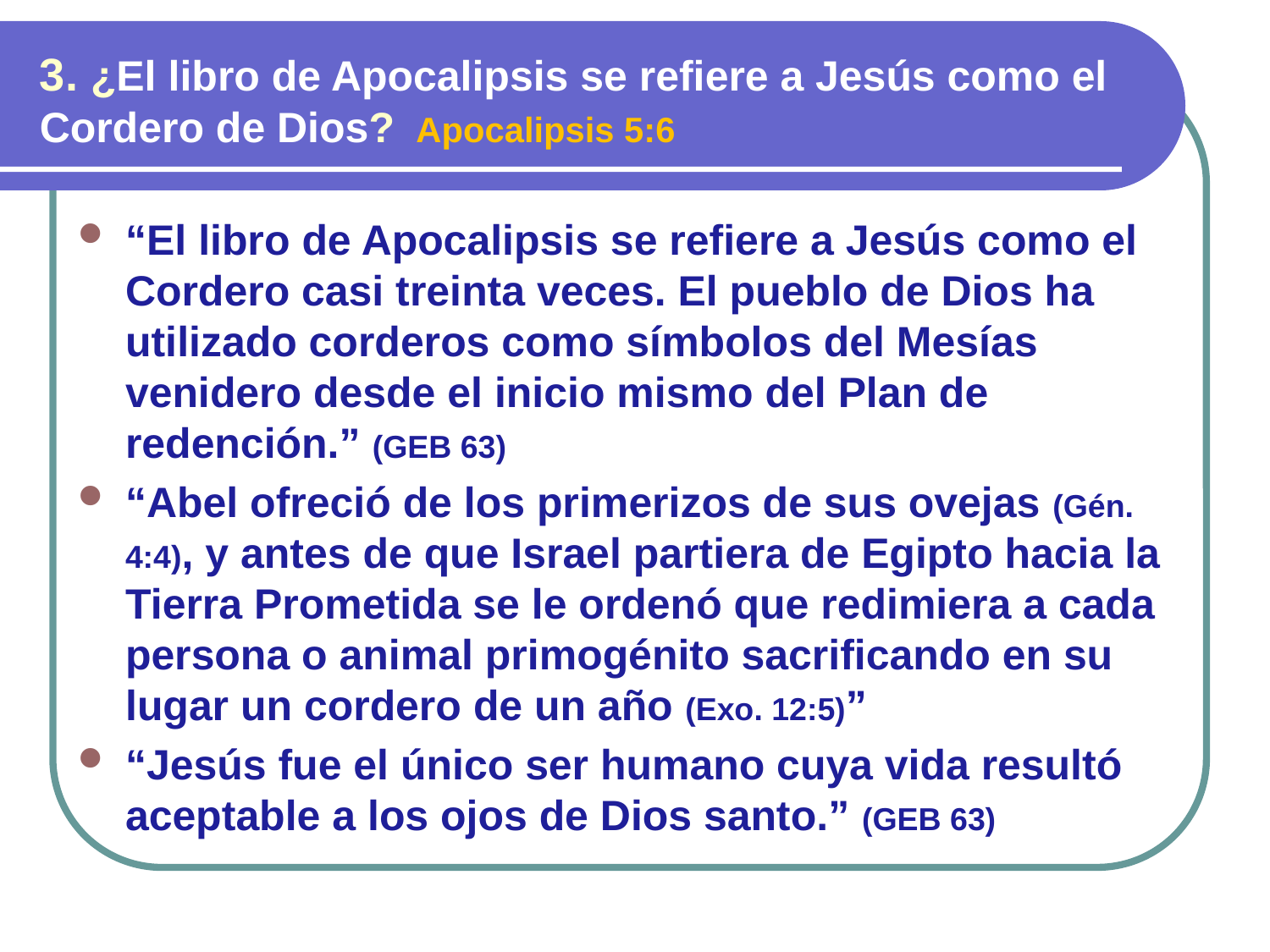

3. ¿El libro de Apocalipsis se refiere a Jesús como el Cordero de Dios?  Apocalipsis 5:6
“El libro de Apocalipsis se refiere a Jesús como el Cordero casi treinta veces. El pueblo de Dios ha utilizado corderos como símbolos del Mesías venidero desde el inicio mismo del Plan de redención.” (GEB 63)
“Abel ofreció de los primerizos de sus ovejas (Gén. 4:4), y antes de que Israel partiera de Egipto hacia la Tierra Prometida se le ordenó que redimiera a cada persona o animal primogénito sacrificando en su lugar un cordero de un año (Exo. 12:5)”
“Jesús fue el único ser humano cuya vida resultó aceptable a los ojos de Dios santo.” (GEB 63)